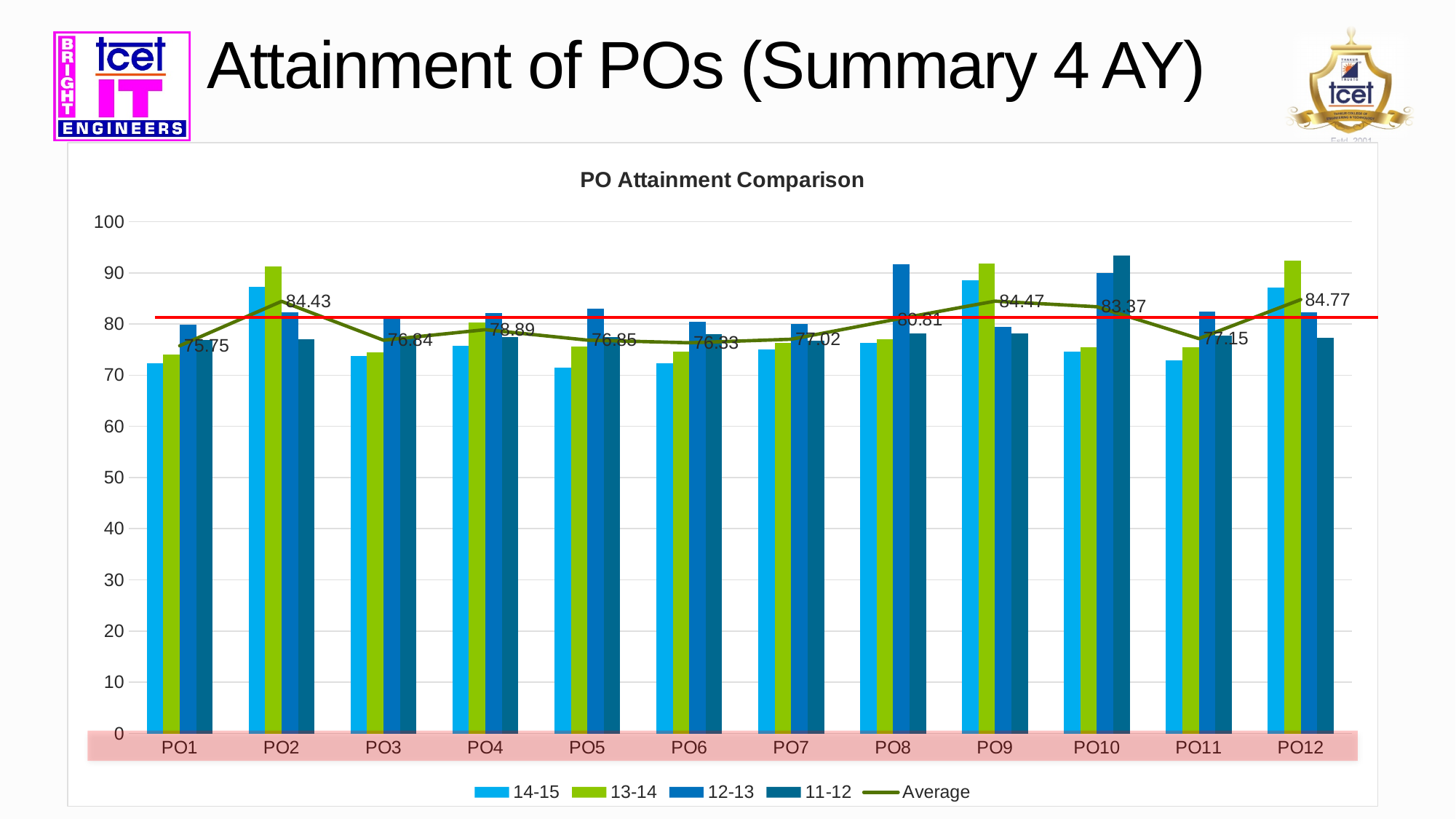

# Attainment of POs (Summary 4 AY)

### Chart: PO Attainment Comparison

| Category | 14-15 | 13-14 | 12-13 | 11-12 | Average |
|---|---|---|---|---|---|
| PO1 | 72.31 | 74.04244549781191 | 79.81 | 76.83 | 75.75 |
| PO2 | 87.25 | 91.1729368999283 | 82.34 | 76.96 | 84.43 |
| PO3 | 73.68 | 74.5169013267289 | 81.56 | 77.6 | 76.84 |
| PO4 | 75.74 | 80.33209288419884 | 82.11 | 77.39 | 78.89 |
| PO5 | 71.41 | 75.58603924435211 | 83.01 | 77.39 | 76.85 |
| PO6 | 72.29 | 74.61898120246975 | 80.43 | 78.0 | 76.33 |
| PO7 | 75.07 | 76.2806515198672 | 79.96 | 76.75 | 77.02 |
| PO8 | 76.37 | 76.954424238298 | 91.67 | 78.23 | 80.81 |
| PO9 | 88.49 | 91.74716787051521 | 79.47 | 78.16 | 84.47 |
| PO10 | 74.66 | 75.46824074074074 | 89.93 | 93.41 | 83.37 |
| PO11 | 72.96 | 75.46257527818135 | 82.47 | 77.69 | 77.15 |
| PO12 | 87.15 | 92.38790673777926 | 82.25 | 77.28 | 84.77 |